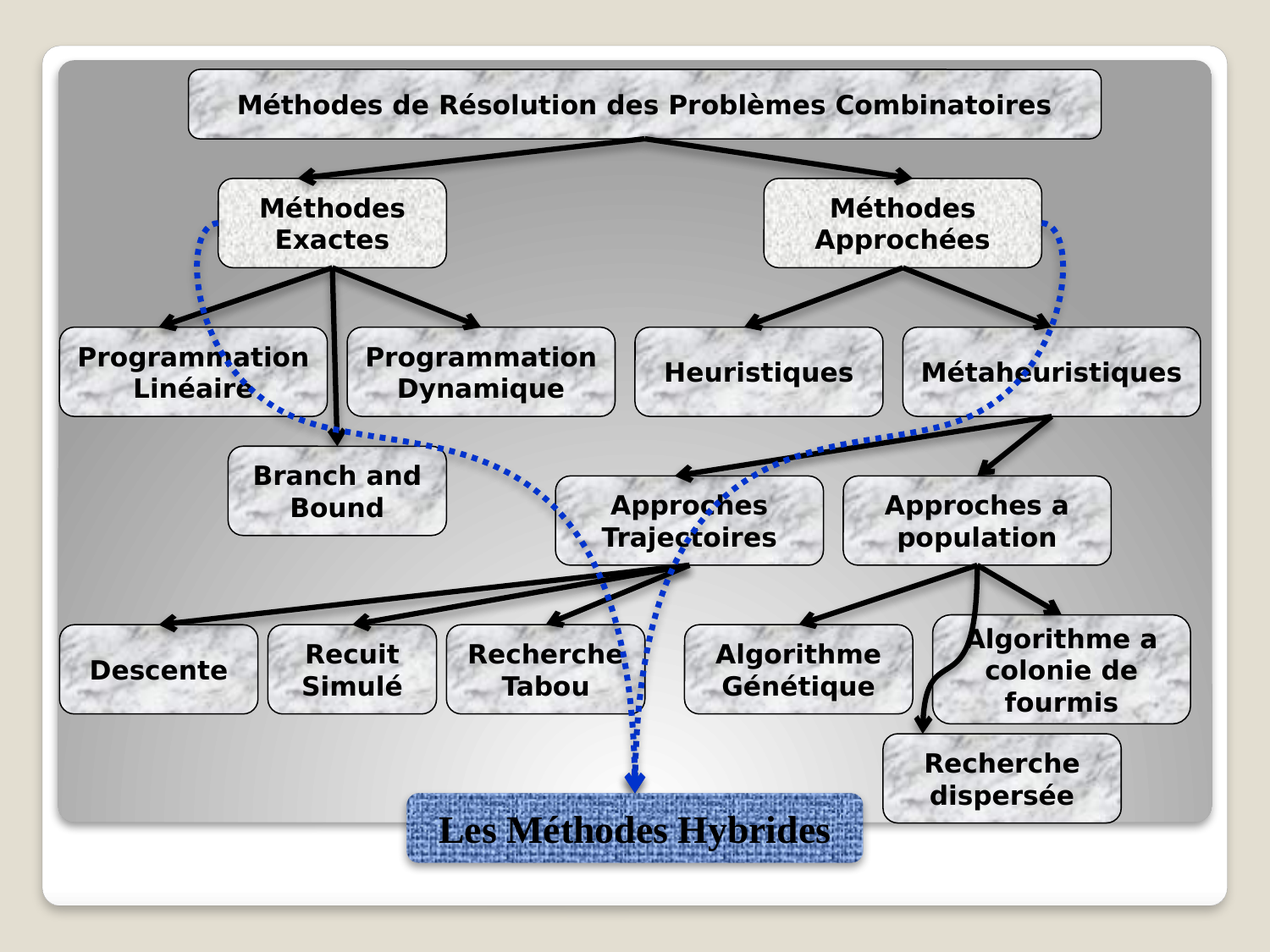

Méthodes de Résolution des Problèmes Combinatoires
Méthodes Exactes
Méthodes Approchées
Programmation Linéaire
Programmation Dynamique
Heuristiques
Métaheuristiques
Branch and Bound
Approches Trajectoires
Approches a population
Algorithme a colonie de fourmis
Descente
Recuit Simulé
Recherche Tabou
Algorithme Génétique
Recherche dispersée
Les Méthodes Hybrides